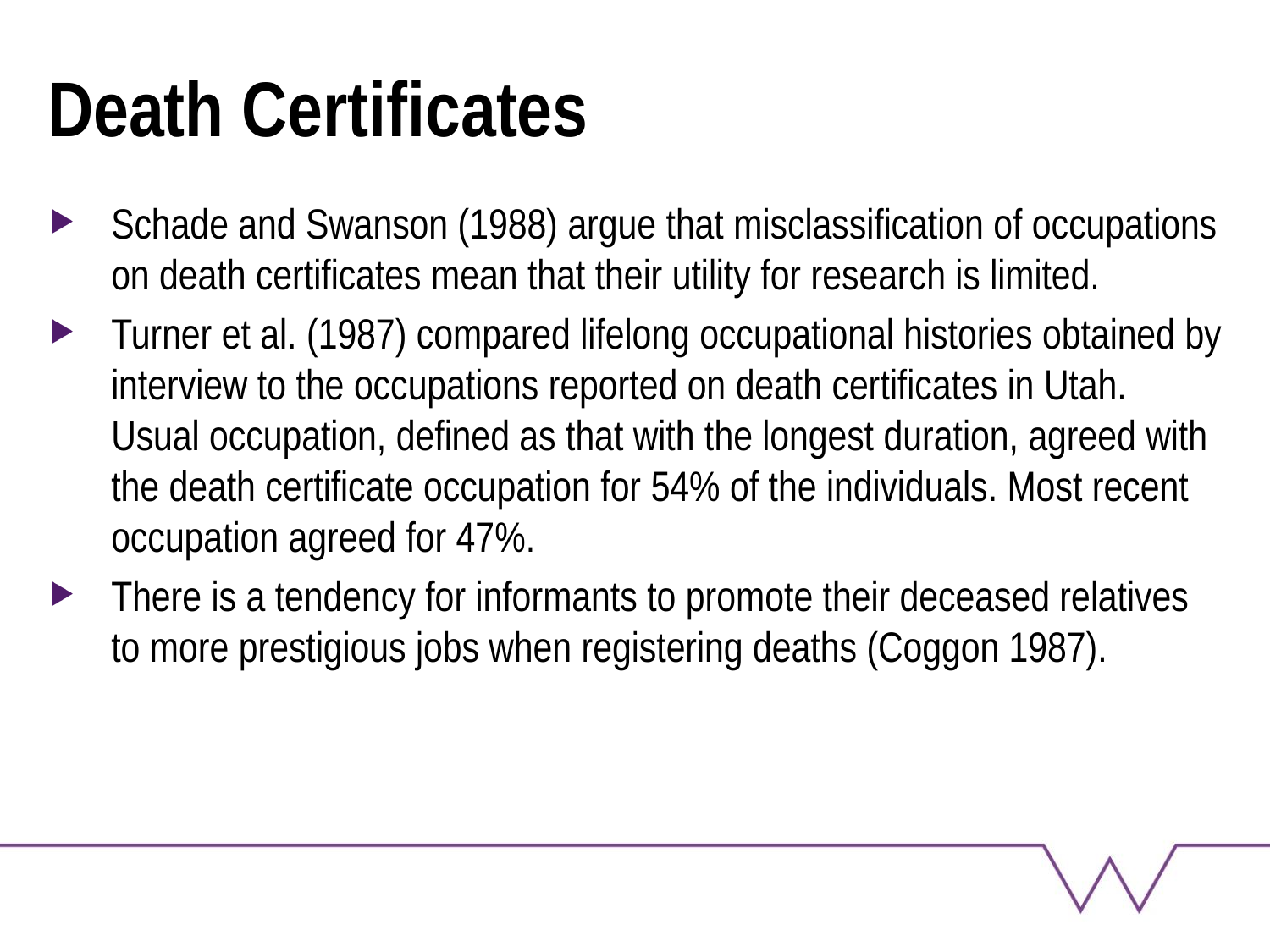

# Death Certificates
Schade and Swanson (1988) argue that misclassification of occupations on death certificates mean that their utility for research is limited.
Turner et al. (1987) compared lifelong occupational histories obtained by interview to the occupations reported on death certificates in Utah. Usual occupation, defined as that with the longest duration, agreed with the death certificate occupation for 54% of the individuals. Most recent occupation agreed for 47%.
There is a tendency for informants to promote their deceased relatives to more prestigious jobs when registering deaths (Coggon 1987).